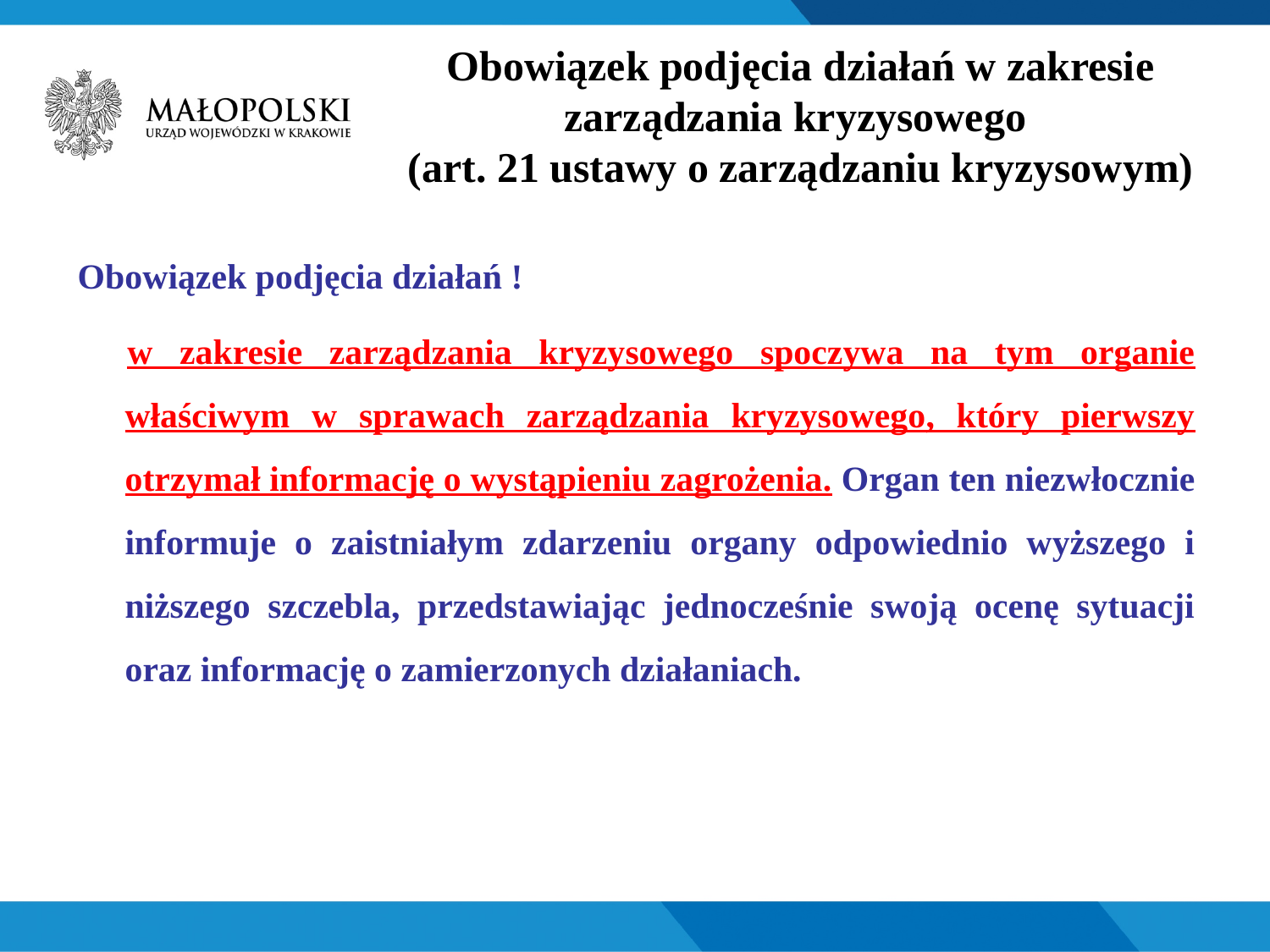

# Obowiązek podjęcia działań w zakresie zarządzania kryzysowego (art. 21 ustawy o zarządzaniu kryzysowym)
Obowiązek podjęcia działań !
w zakresie zarządzania kryzysowego spoczywa na tym organie właściwym w sprawach zarządzania kryzysowego, który pierwszy otrzymał informację o wystąpieniu zagrożenia. Organ ten niezwłocznie informuje o zaistniałym zdarzeniu organy odpowiednio wyższego i niższego szczebla, przedstawiając jednocześnie swoją ocenę sytuacji oraz informację o zamierzonych działaniach.